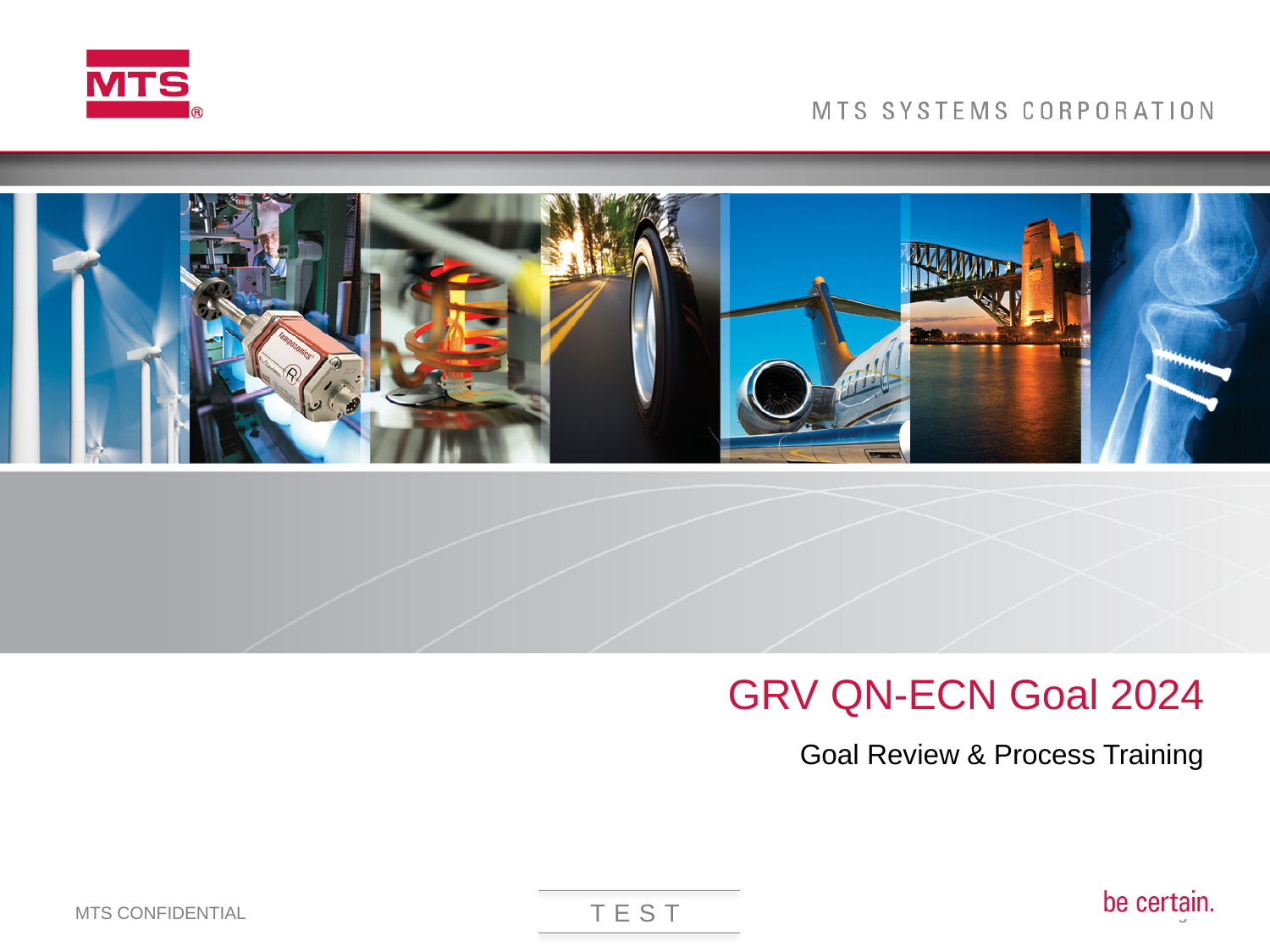

# GRV QN-ECN Goal 2024
Goal Review & Process Training